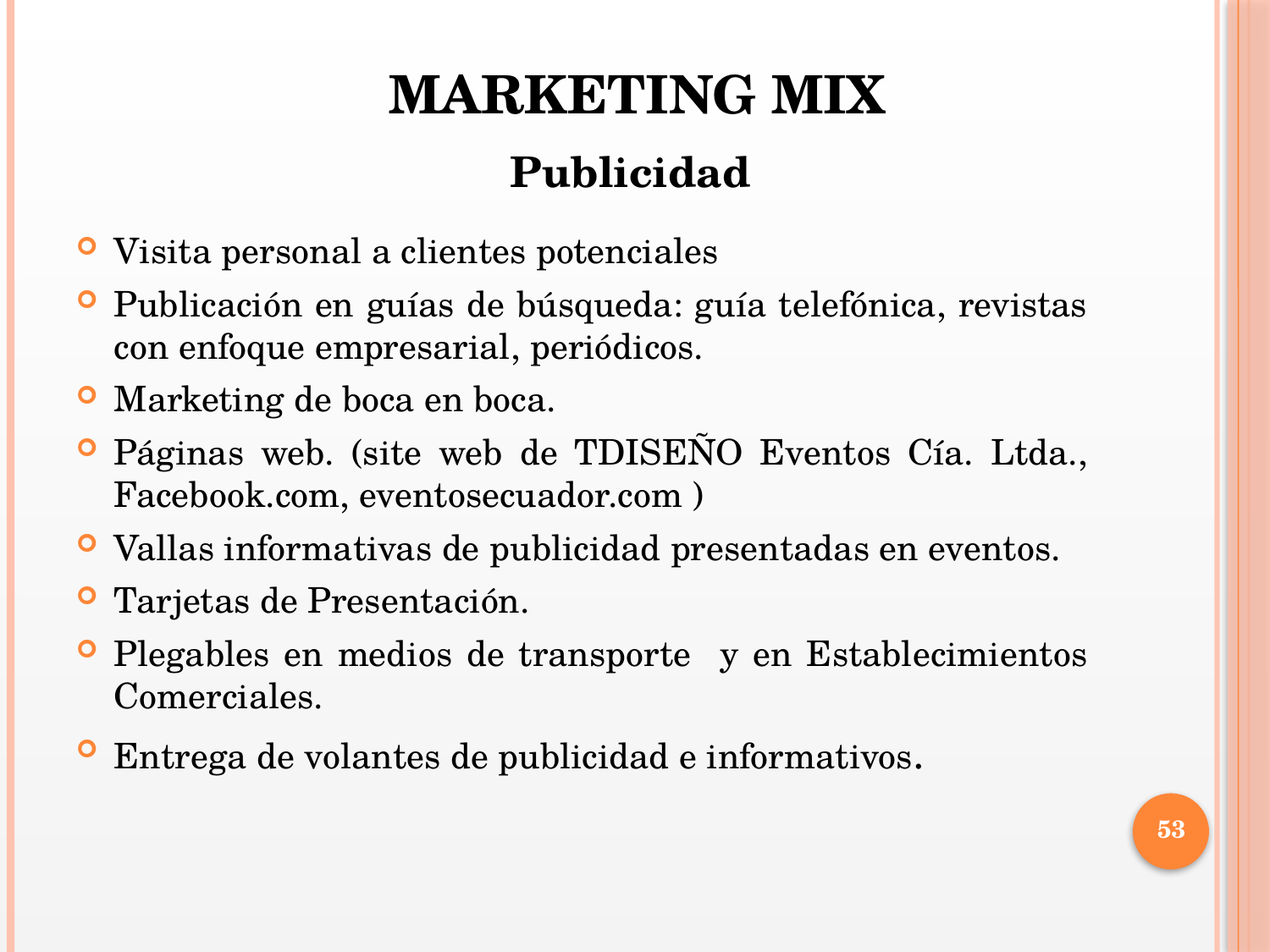

# Marketing mix
Publicidad
Visita personal a clientes potenciales
Publicación en guías de búsqueda: guía telefónica, revistas con enfoque empresarial, periódicos.
Marketing de boca en boca.
Páginas web. (site web de TDISEÑO Eventos Cía. Ltda., Facebook.com, eventosecuador.com )
Vallas informativas de publicidad presentadas en eventos.
Tarjetas de Presentación.
Plegables en medios de transporte  y en Establecimientos Comerciales.
Entrega de volantes de publicidad e informativos.

53